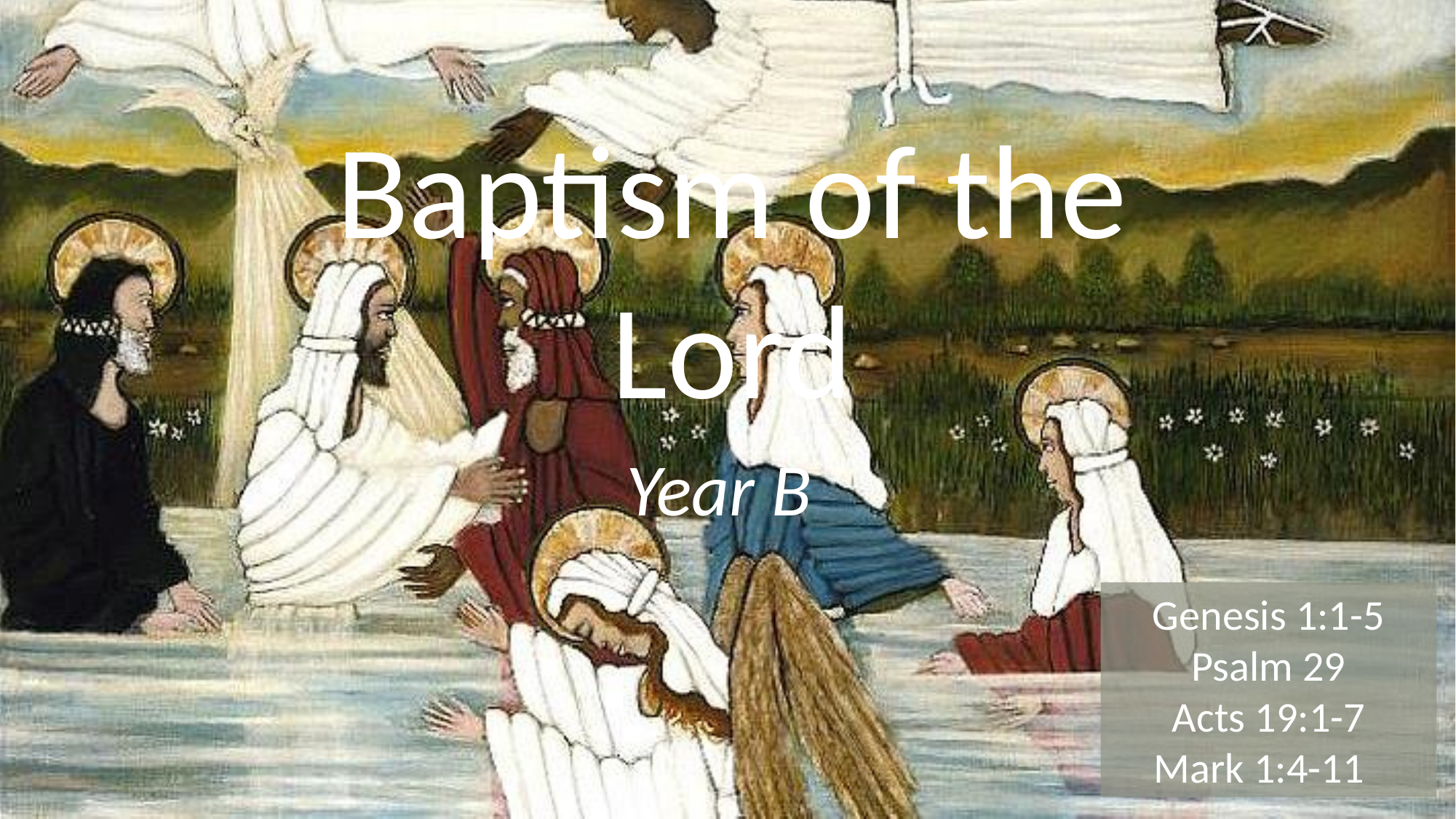

# Baptism of the Lord
Year B
Genesis 1:1-5
Psalm 29
Acts 19:1-7
Mark 1:4-11